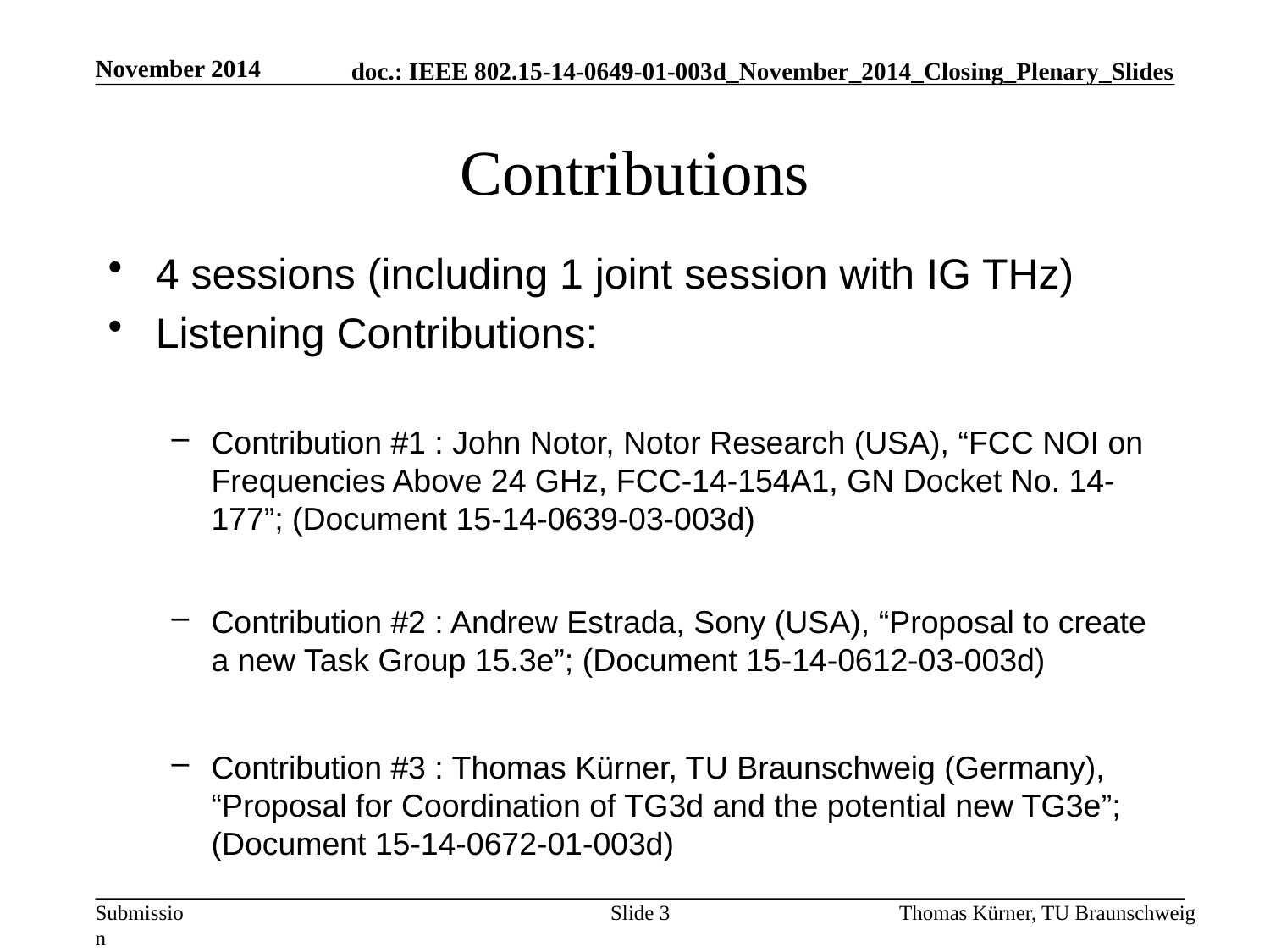

November 2014
# Contributions
4 sessions (including 1 joint session with IG THz)
Listening Contributions:

Contribution #1 : John Notor, Notor Research (USA), “FCC NOI on Frequencies Above 24 GHz, FCC-14-154A1, GN Docket No. 14-177”; (Document 15-14-0639-03-003d)

Contribution #2 : Andrew Estrada, Sony (USA), “Proposal to create a new Task Group 15.3e”; (Document 15-14-0612-03-003d)

Contribution #3 : Thomas Kürner, TU Braunschweig (Germany), “Proposal for Coordination of TG3d and the potential new TG3e”; (Document 15-14-0672-01-003d)

Slide 3
Thomas Kürner, TU Braunschweig